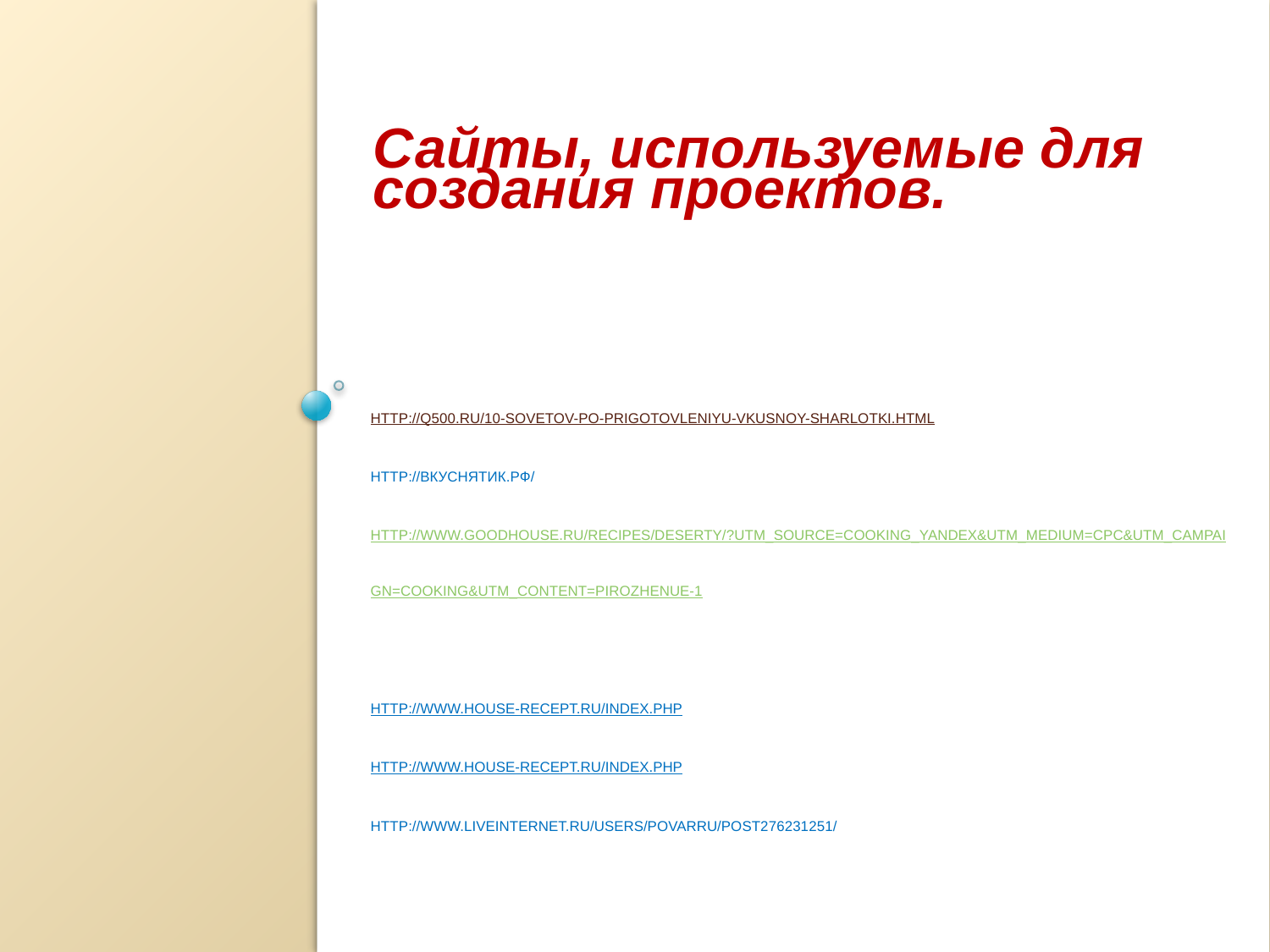

Сайты, используемые для создания проектов.
# http://q500.ru/10-sovetov-po-prigotovleniyu-vkusnoy-sharlotki.html http://вкуснятик.рф/ http://www.goodhouse.ru/recipes/deserty/?utm_source=cooking_yandex&utm_medium=cpc&utm_campaign=cooking&utm_content=pirozhenue-1 http://www.house-recept.ru/index.php http://www.house-recept.ru/index.php http://www.liveinternet.ru/users/povarru/post276231251/